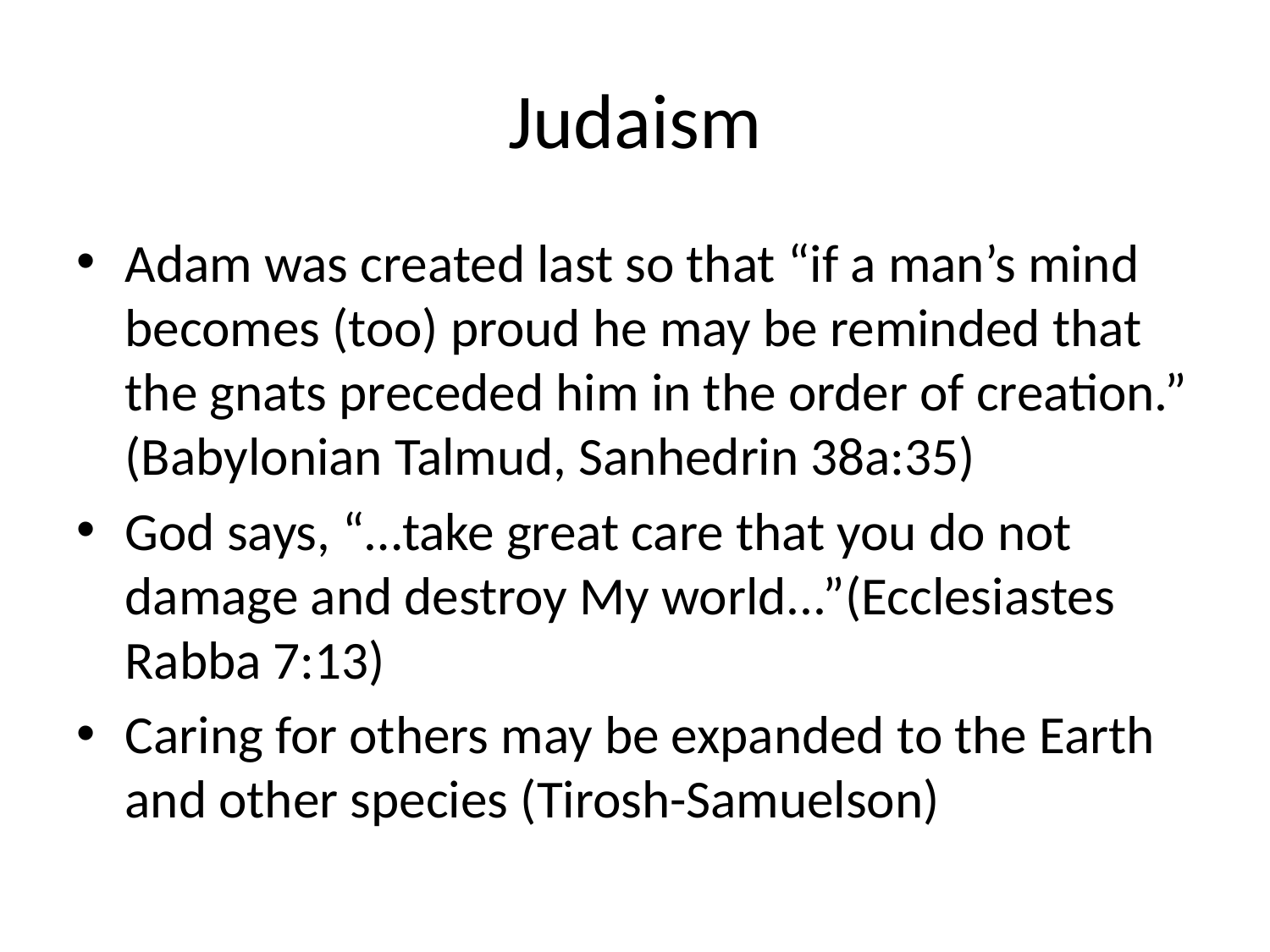

# Judaism
Adam was created last so that “if a man’s mind becomes (too) proud he may be reminded that the gnats preceded him in the order of creation.” (Babylonian Talmud, Sanhedrin 38a:35)
God says, “…take great care that you do not damage and destroy My world...”(Ecclesiastes Rabba 7:13)
Caring for others may be expanded to the Earth and other species (Tirosh-Samuelson)